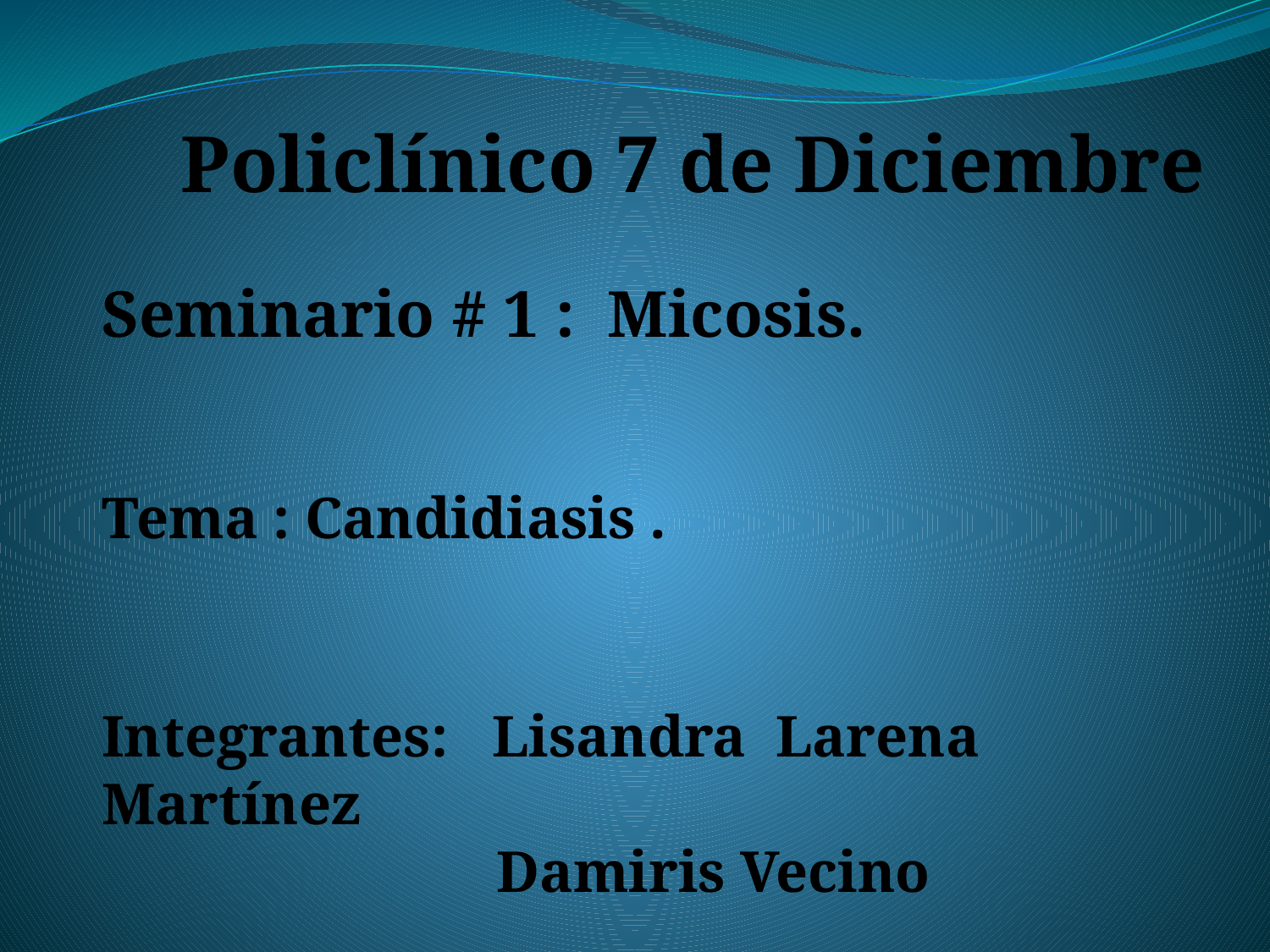

Policlínico 7 de Diciembre
Seminario # 1 :  Micosis.
Tema : Candidiasis .
Integrantes:   Lisandra  Larena  Martínez
                           Damiris Vecino